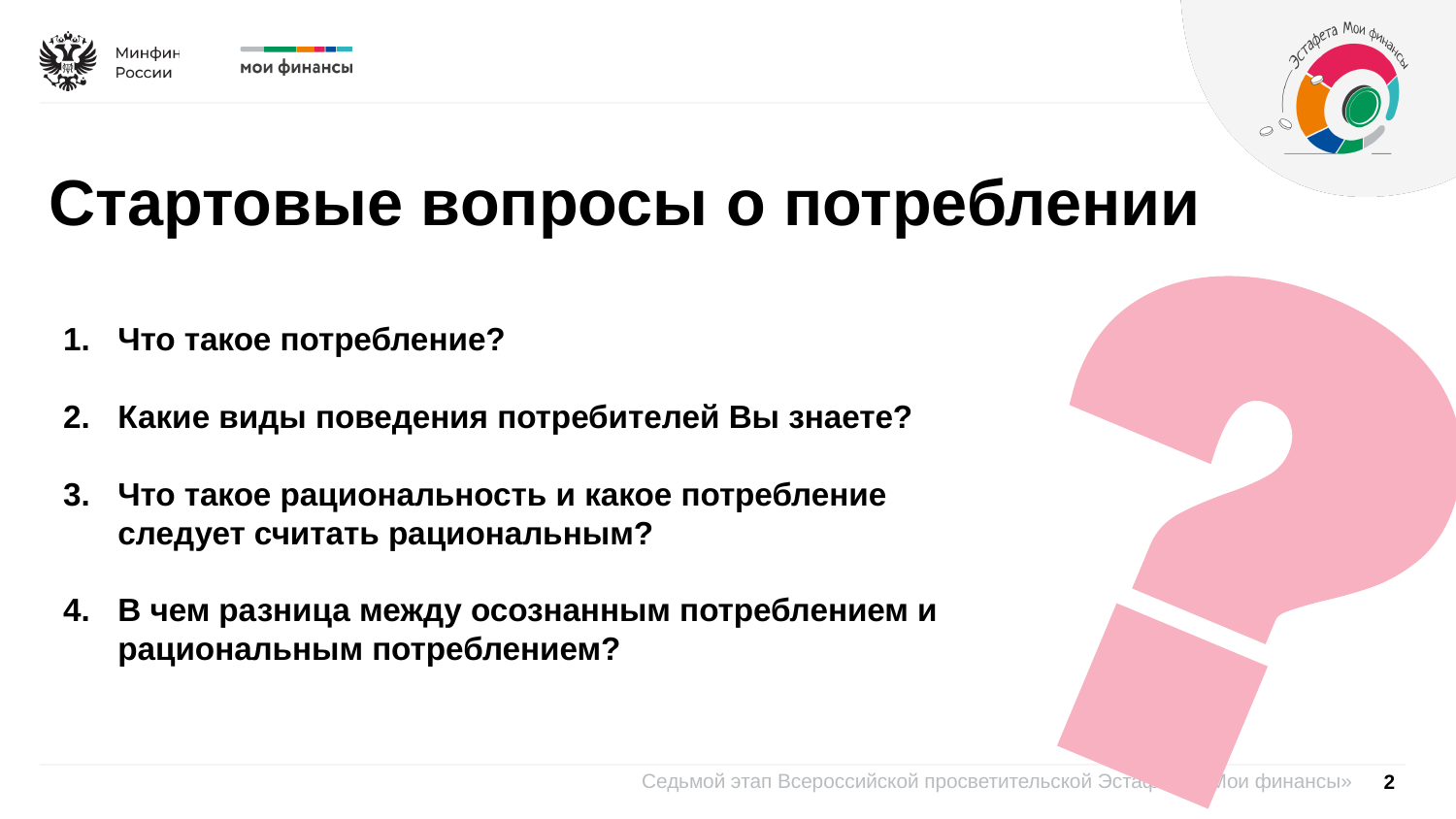

?
Стартовые вопросы о потреблении

Что такое потребление?
Какие виды поведения потребителей Вы знаете?
Что такое рациональность и какое потребление следует считать рациональным?
В чем разница между осознанным потреблением и рациональным потреблением?
2